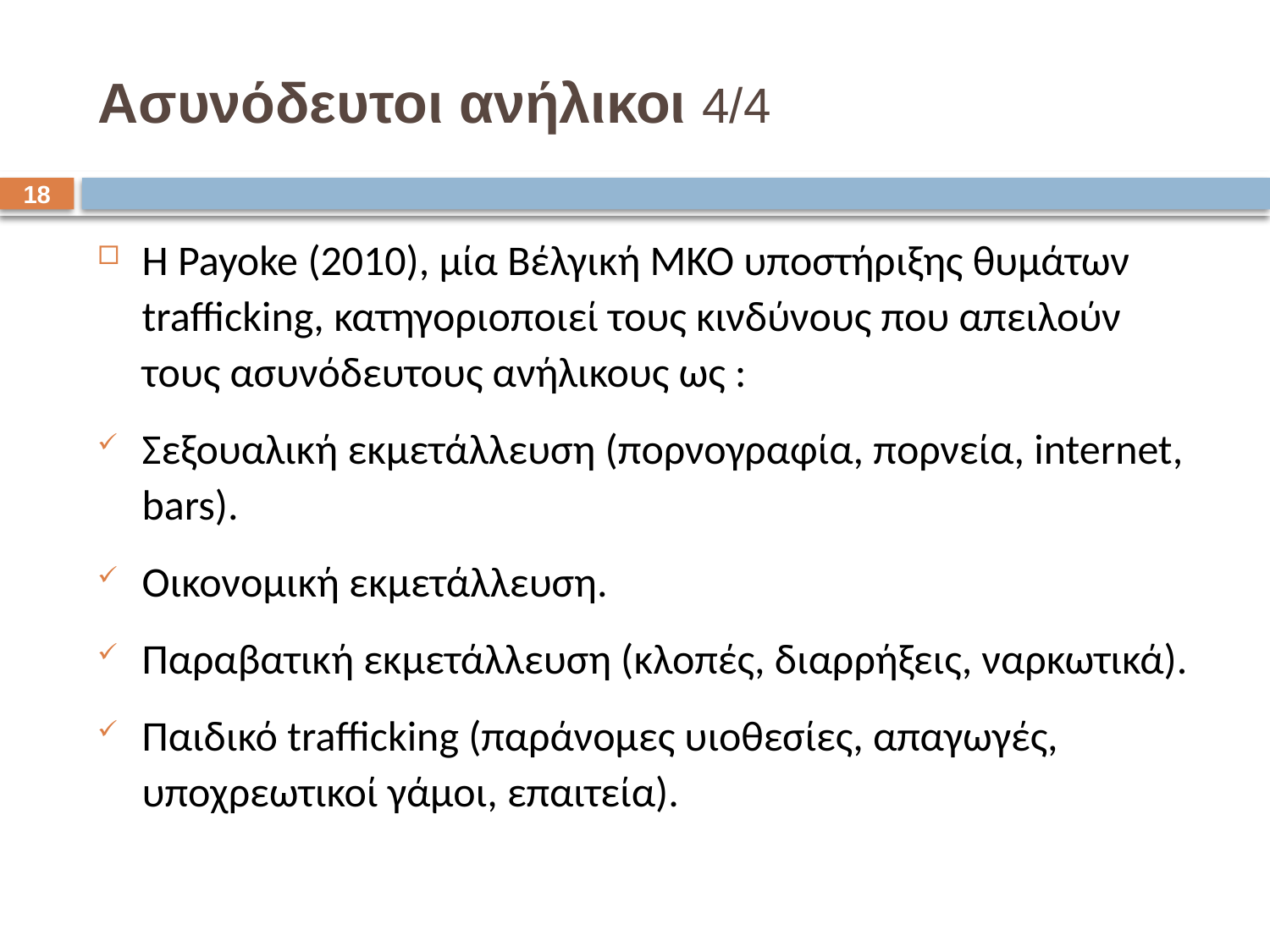

# Ασυνόδευτοι ανήλικοι 4/4
18
Η Payoke (2010), μία Βέλγική ΜΚΟ υποστήριξης θυμάτων trafficking, κατηγοριοποιεί τους κινδύνους που απειλούν τους ασυνόδευτους ανήλικους ως :
Σεξουαλική εκμετάλλευση (πορνογραφία, πορνεία, internet, bars).
Οικονομική εκμετάλλευση.
Παραβατική εκμετάλλευση (κλοπές, διαρρήξεις, ναρκωτικά).
Παιδικό trafficking (παράνομες υιοθεσίες, απαγωγές, υποχρεωτικοί γάμοι, επαιτεία).